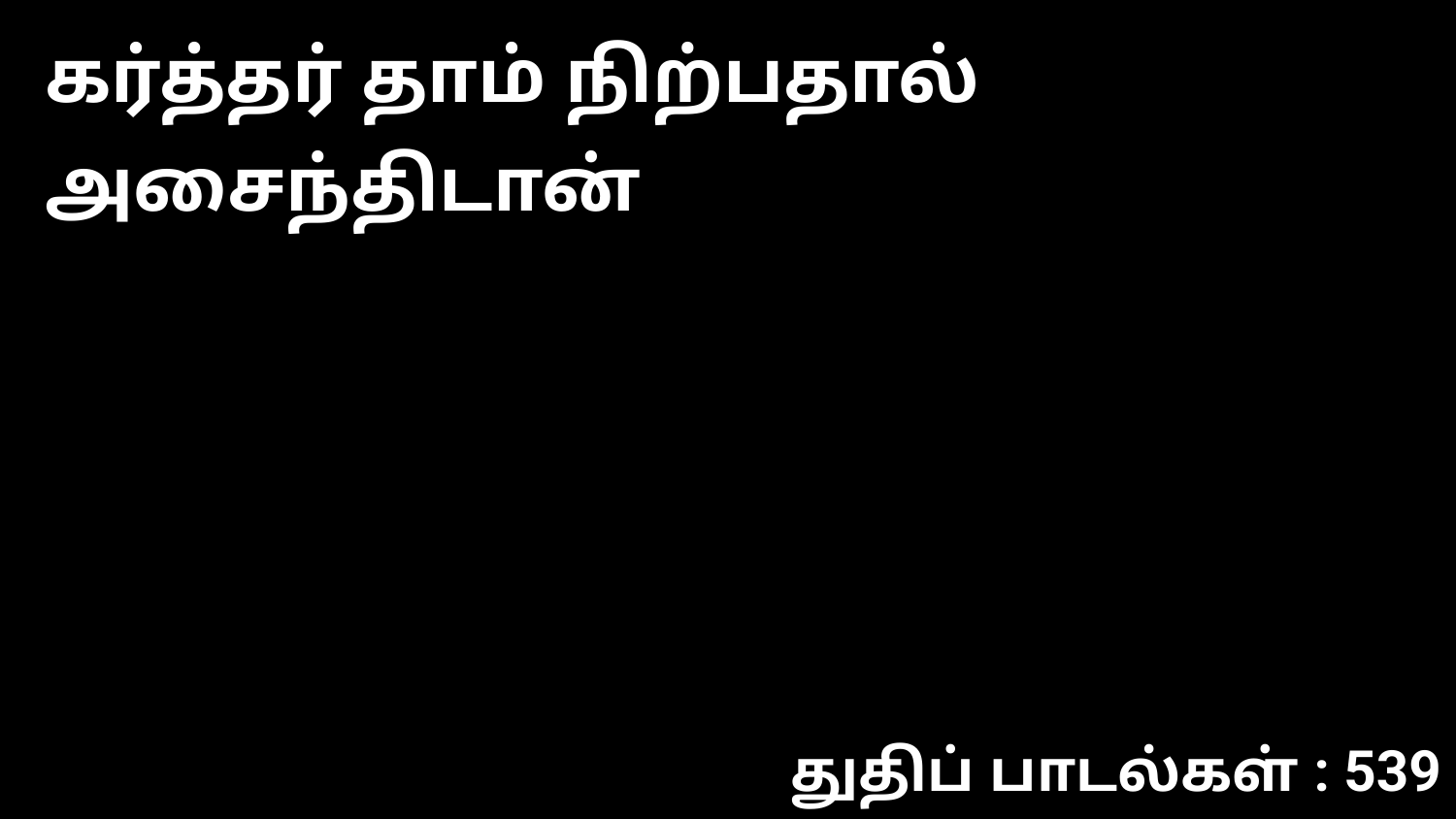

கர்த்தர் தாம் நிற்பதால் அசைந்திடான்
துதிப் பாடல்கள் : 539